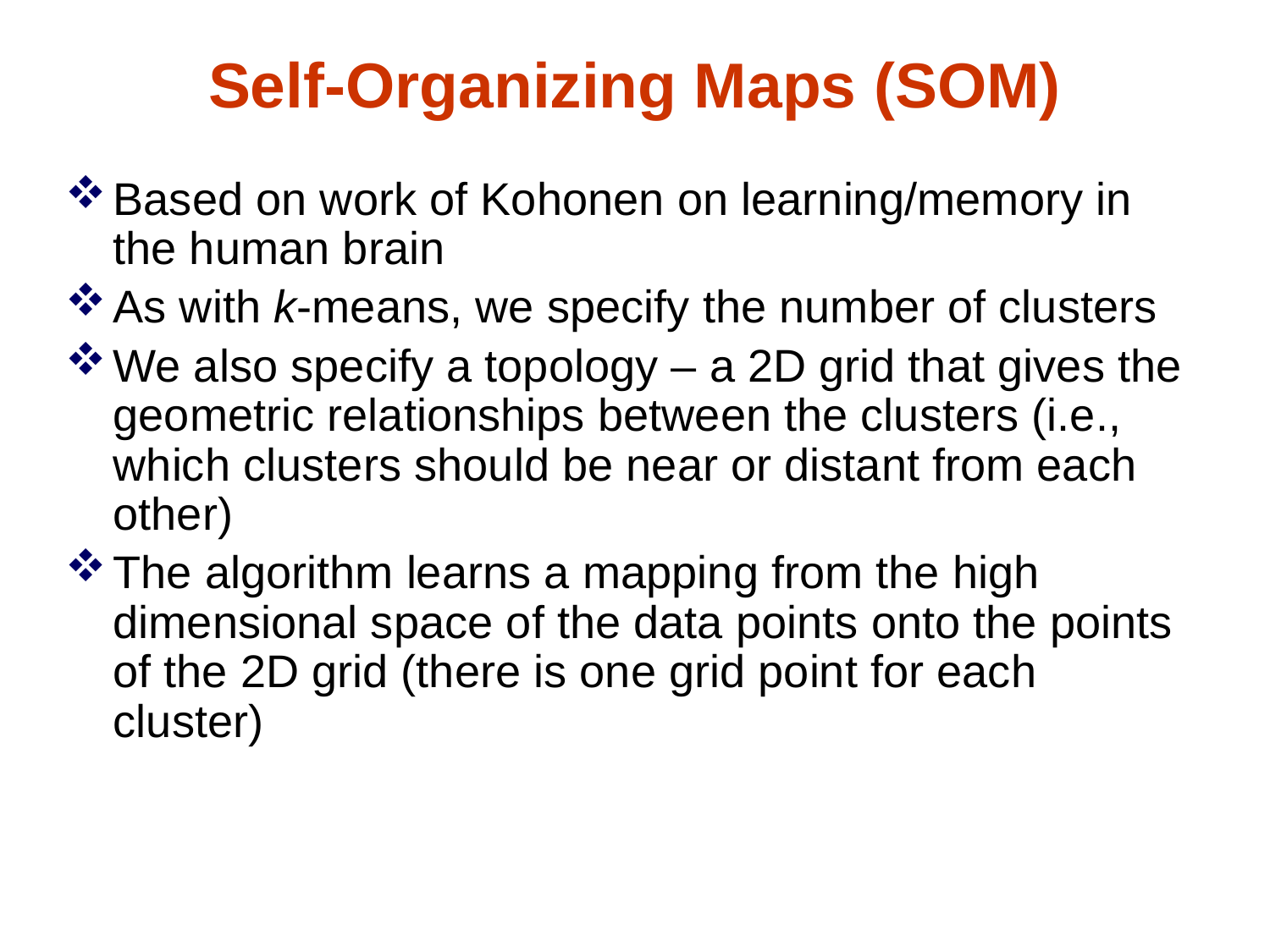

Self-Organizing Maps (SOM)
Based on work of Kohonen on learning/memory in the human brain
As with k-means, we specify the number of clusters
We also specify a topology – a 2D grid that gives the geometric relationships between the clusters (i.e., which clusters should be near or distant from each other)
The algorithm learns a mapping from the high dimensional space of the data points onto the points of the 2D grid (there is one grid point for each cluster)